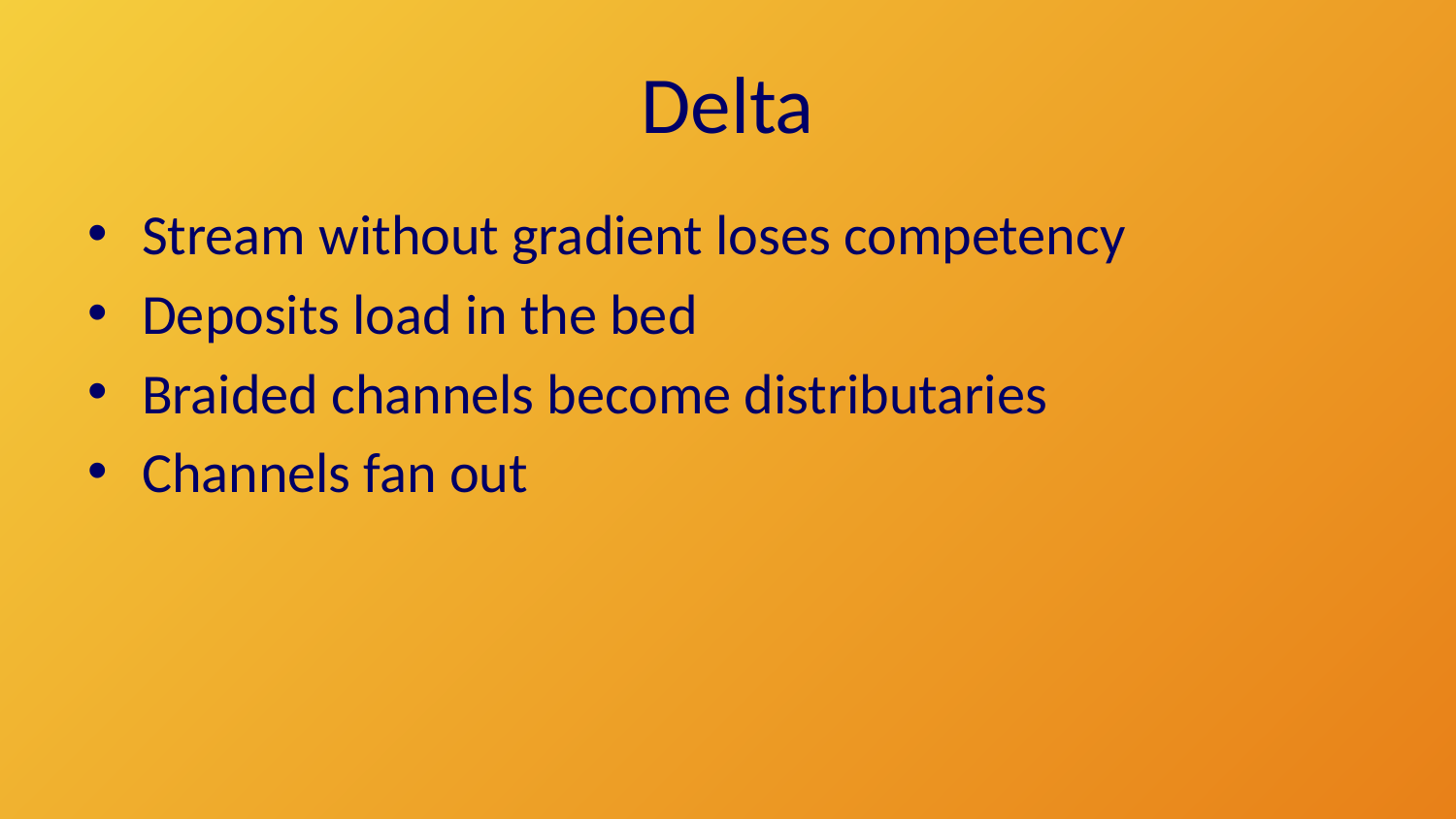

# Delta
Stream without gradient loses competency
Deposits load in the bed
Braided channels become distributaries
Channels fan out